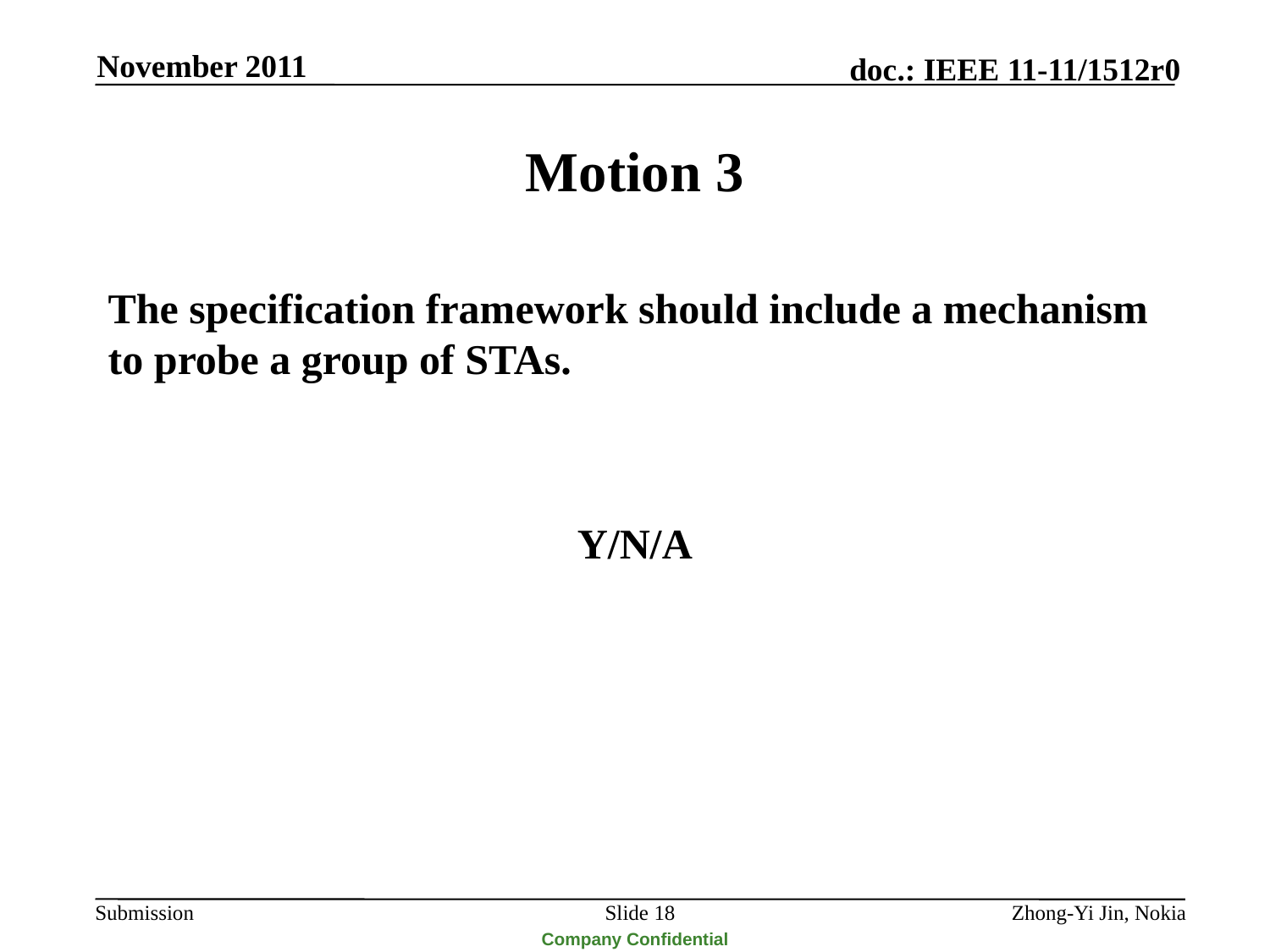

November 2011
# Motion 3
The specification framework should include a mechanism to probe a group of STAs.

Y/N/A

Slide 18
Zhong-Yi Jin, Nokia